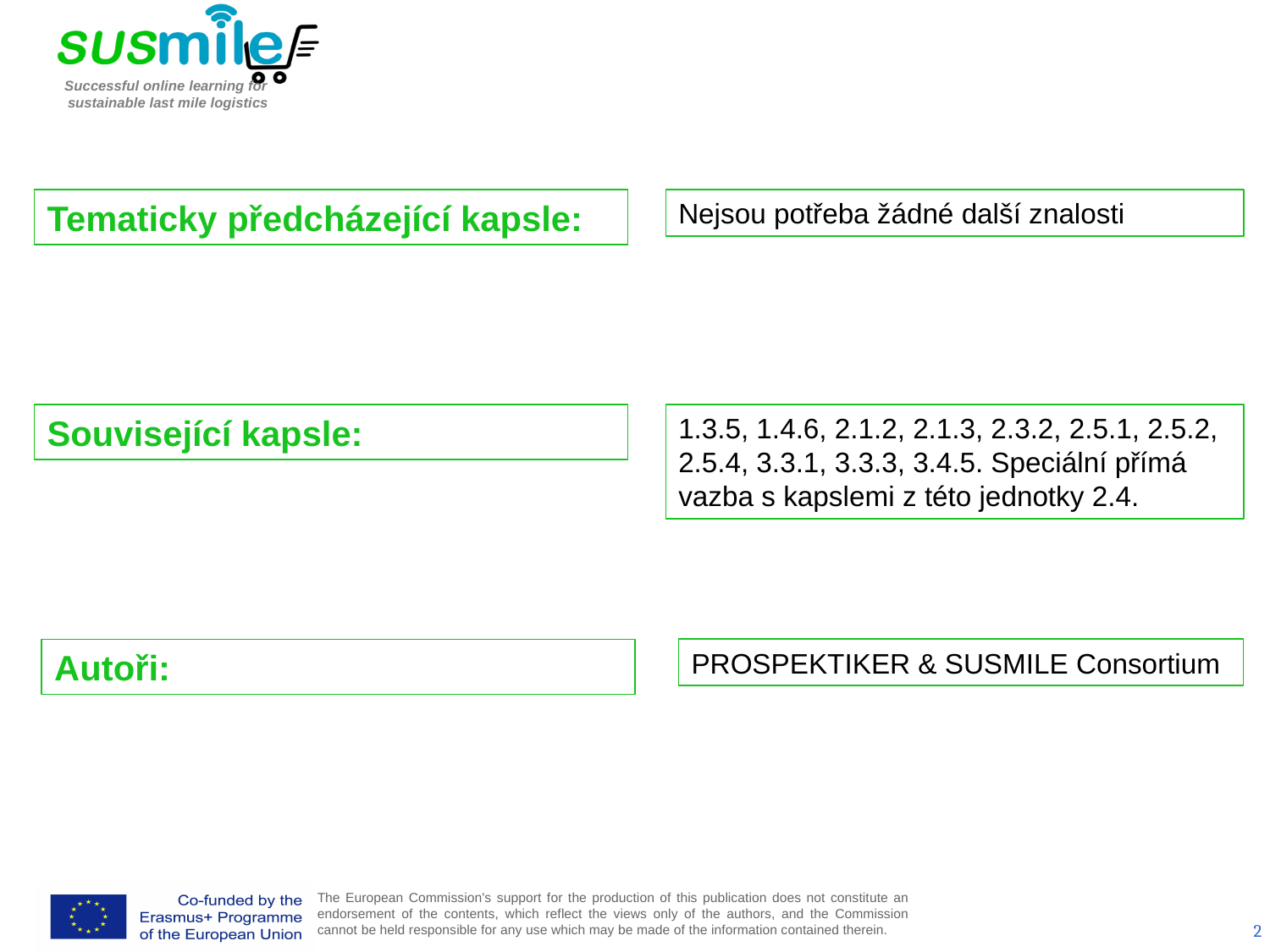

Tematicky předcházející kapsle:
Nejsou potřeba žádné další znalosti
Související kapsle:
1.3.5, 1.4.6, 2.1.2, 2.1.3, 2.3.2, 2.5.1, 2.5.2, 2.5.4, 3.3.1, 3.3.3, 3.4.5. Speciální přímá vazba s kapslemi z této jednotky 2.4.

Autoři:
PROSPEKTIKER & SUSMILE Consortium
2